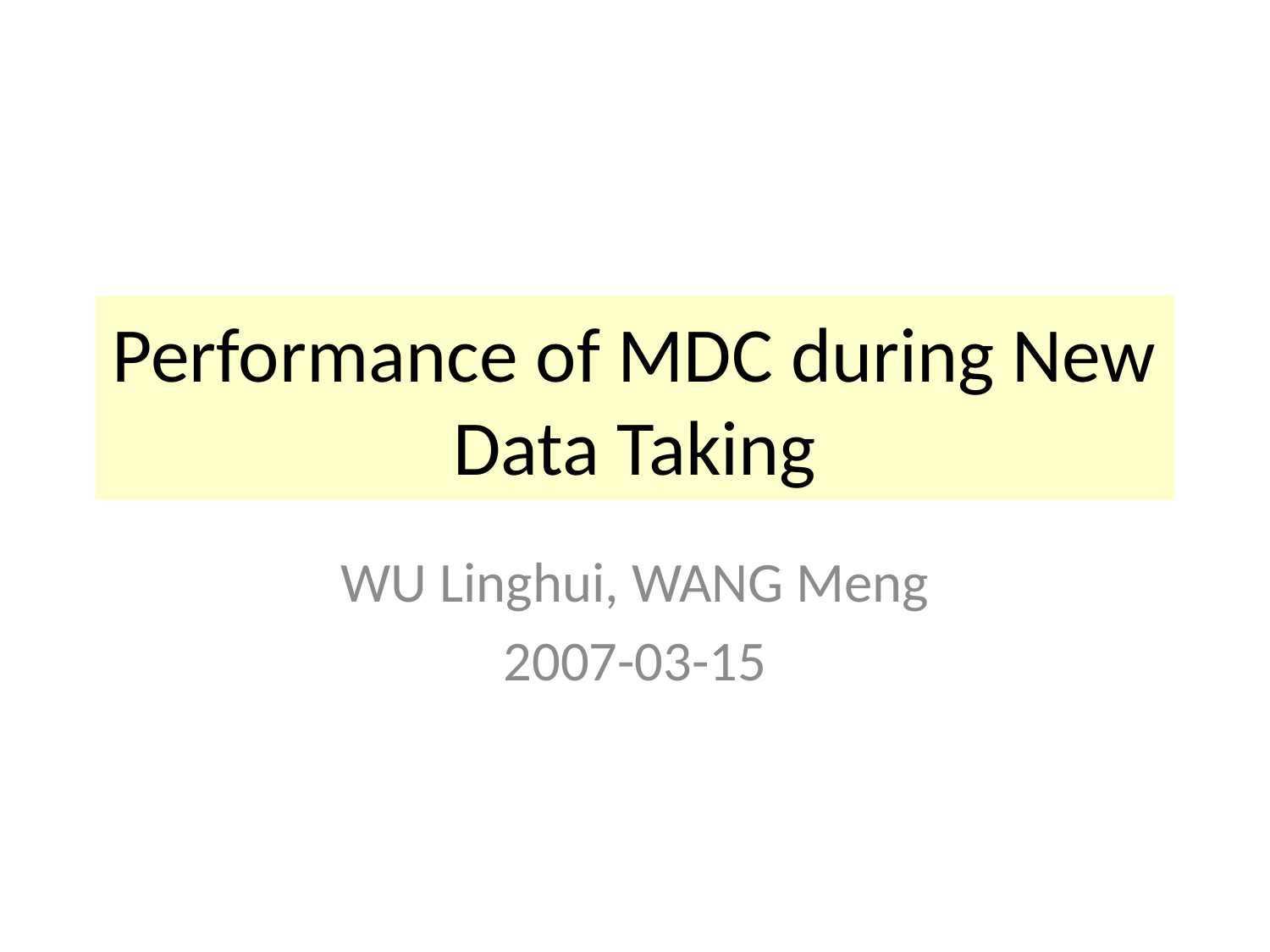

# Performance of MDC during New Data Taking
WU Linghui, WANG Meng
2007-03-15